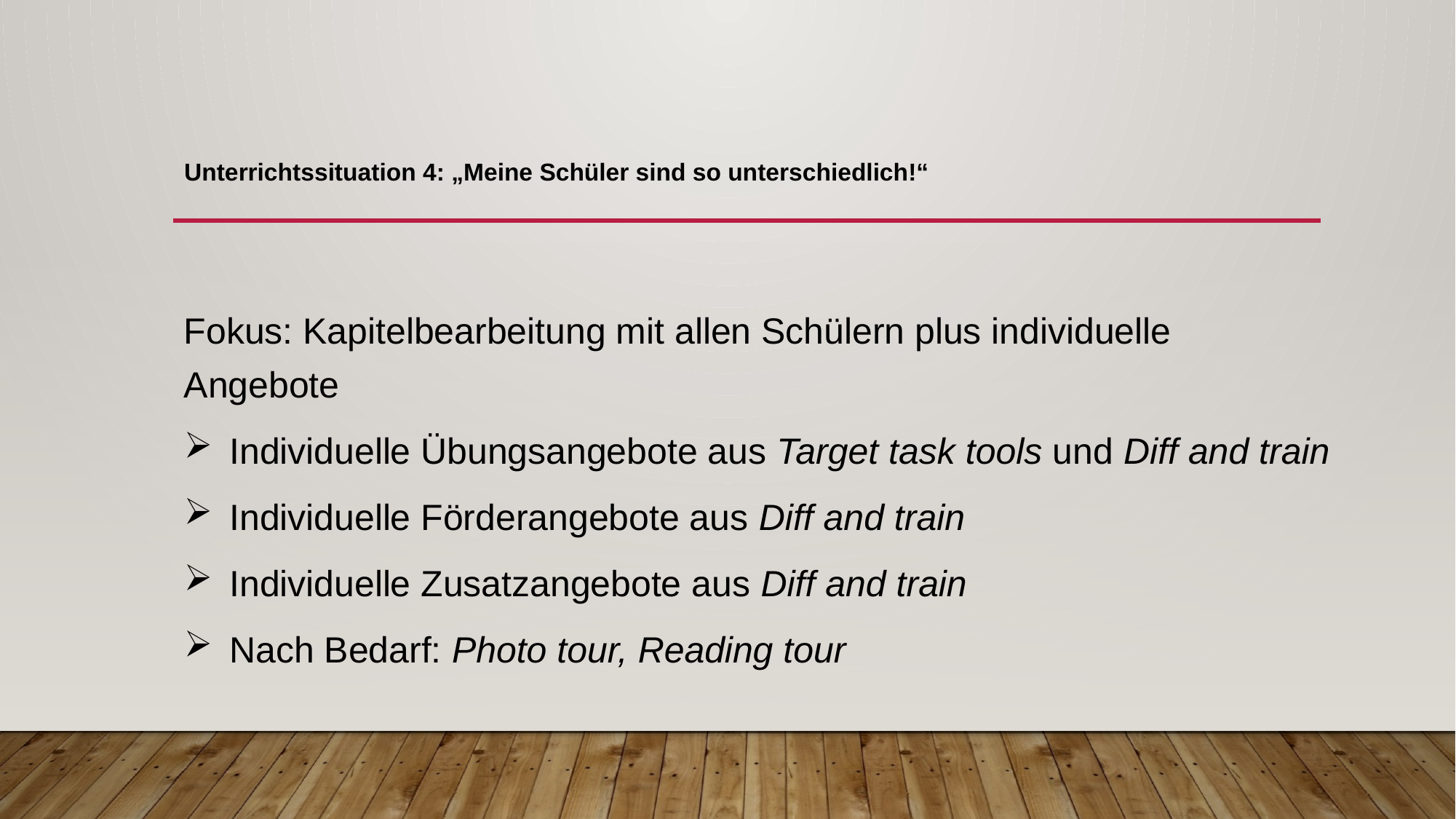

# Unterrichtssituation 4: „Meine Schüler sind so unterschiedlich!“
Fokus: Kapitelbearbeitung mit allen Schülern plus individuelle Angebote
Individuelle Übungsangebote aus Target task tools und Diff and train
Individuelle Förderangebote aus Diff and train
Individuelle Zusatzangebote aus Diff and train
Nach Bedarf: Photo tour, Reading tour